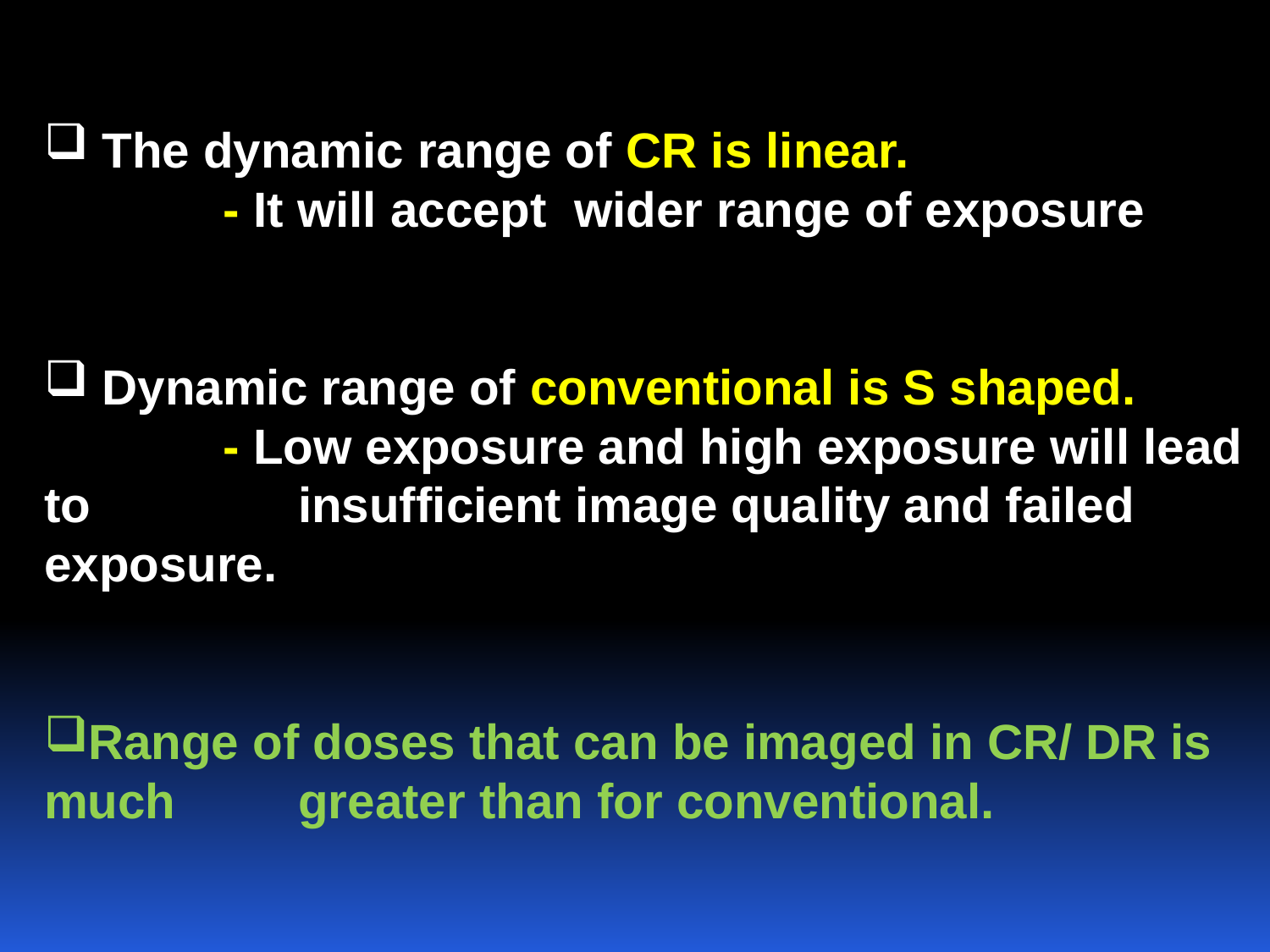

The dynamic range of CR is linear.
             - It will accept  wider range of exposure

 Dynamic range of conventional is S shaped.
             - Low exposure and high exposure will lead to        	insufficient image quality and failed exposure.

Range of doses that can be imaged in CR/ DR is much 	greater than for conventional.